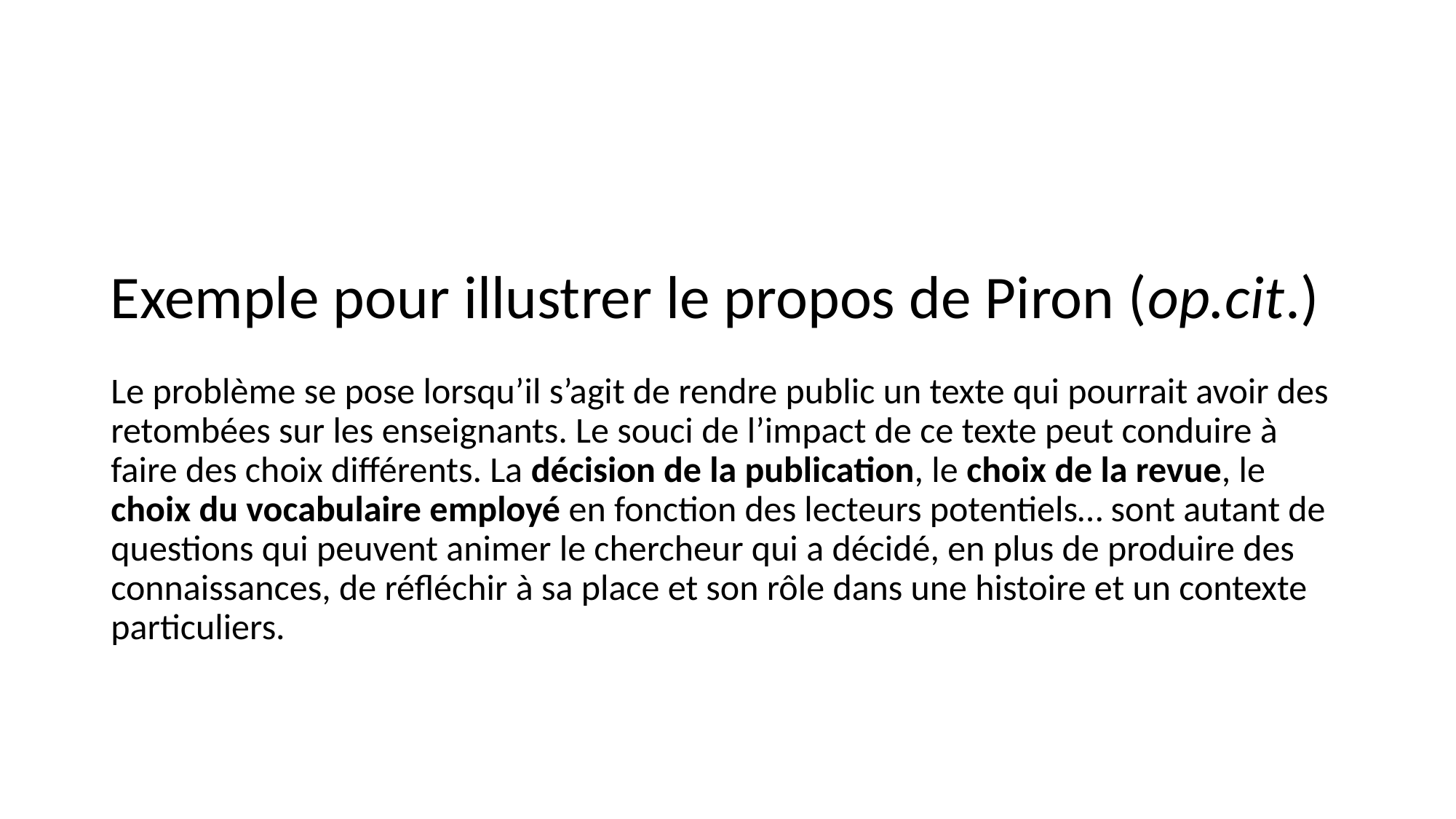

# Exemple pour illustrer le propos de Piron (op.cit.)
Le problème se pose lorsqu’il s’agit de rendre public un texte qui pourrait avoir des retombées sur les enseignants. Le souci de l’impact de ce texte peut conduire à faire des choix différents. La décision de la publication, le choix de la revue, le choix du vocabulaire employé en fonction des lecteurs potentiels… sont autant de questions qui peuvent animer le chercheur qui a décidé, en plus de produire des connaissances, de réfléchir à sa place et son rôle dans une histoire et un contexte particuliers.